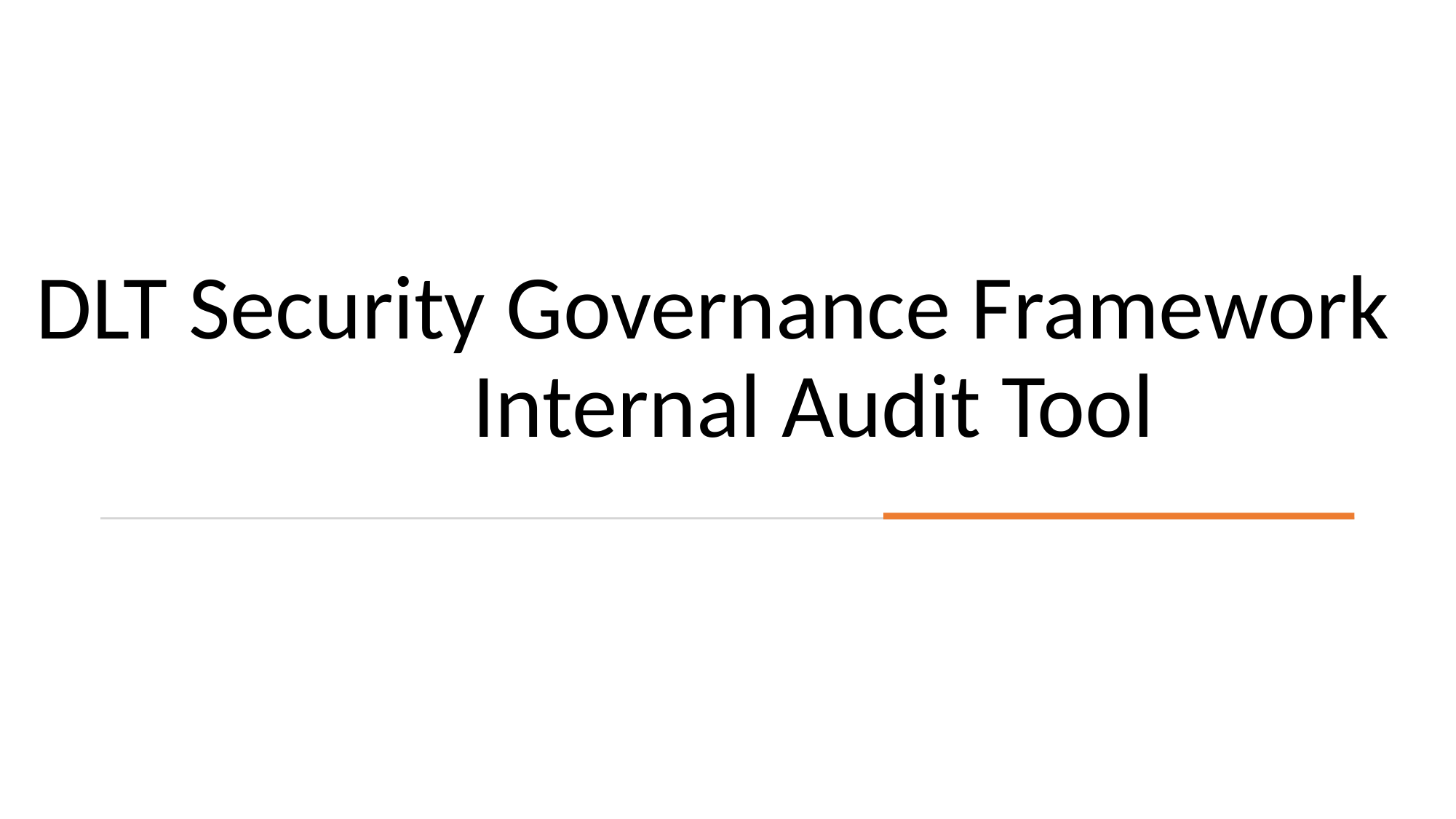

# DLT Security Governance Framework Internal Audit Tool